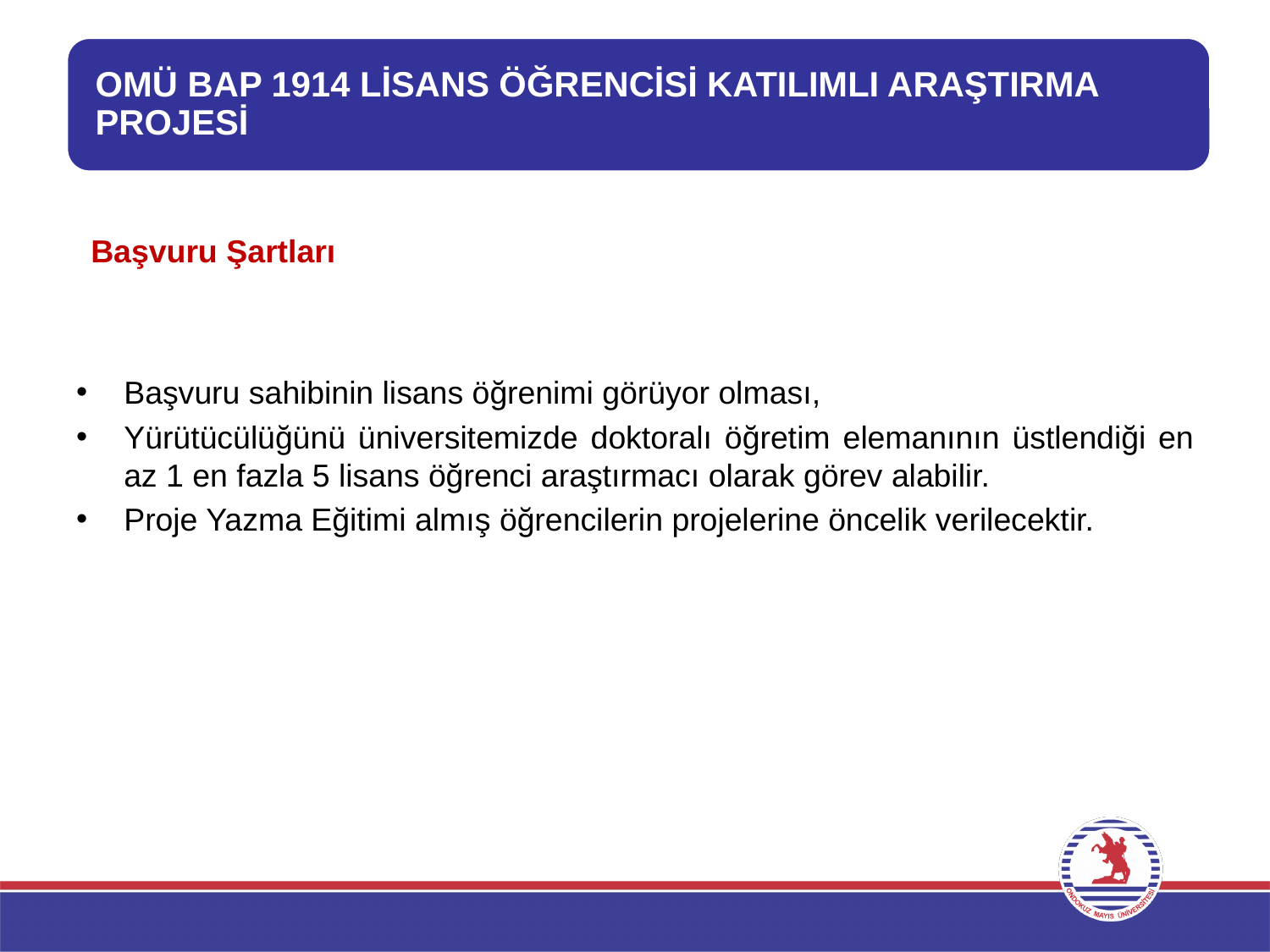

OMÜ BAP 1914 LİSANS ÖĞRENCİSİ KATILIMLI ARAŞTIRMA PROJESİ
Başvuru Şartları
Başvuru sahibinin lisans öğrenimi görüyor olması,
Yürütücülüğünü üniversitemizde doktoralı öğretim elemanının üstlendiği en az 1 en fazla 5 lisans öğrenci araştırmacı olarak görev alabilir.
Proje Yazma Eğitimi almış öğrencilerin projelerine öncelik verilecektir.